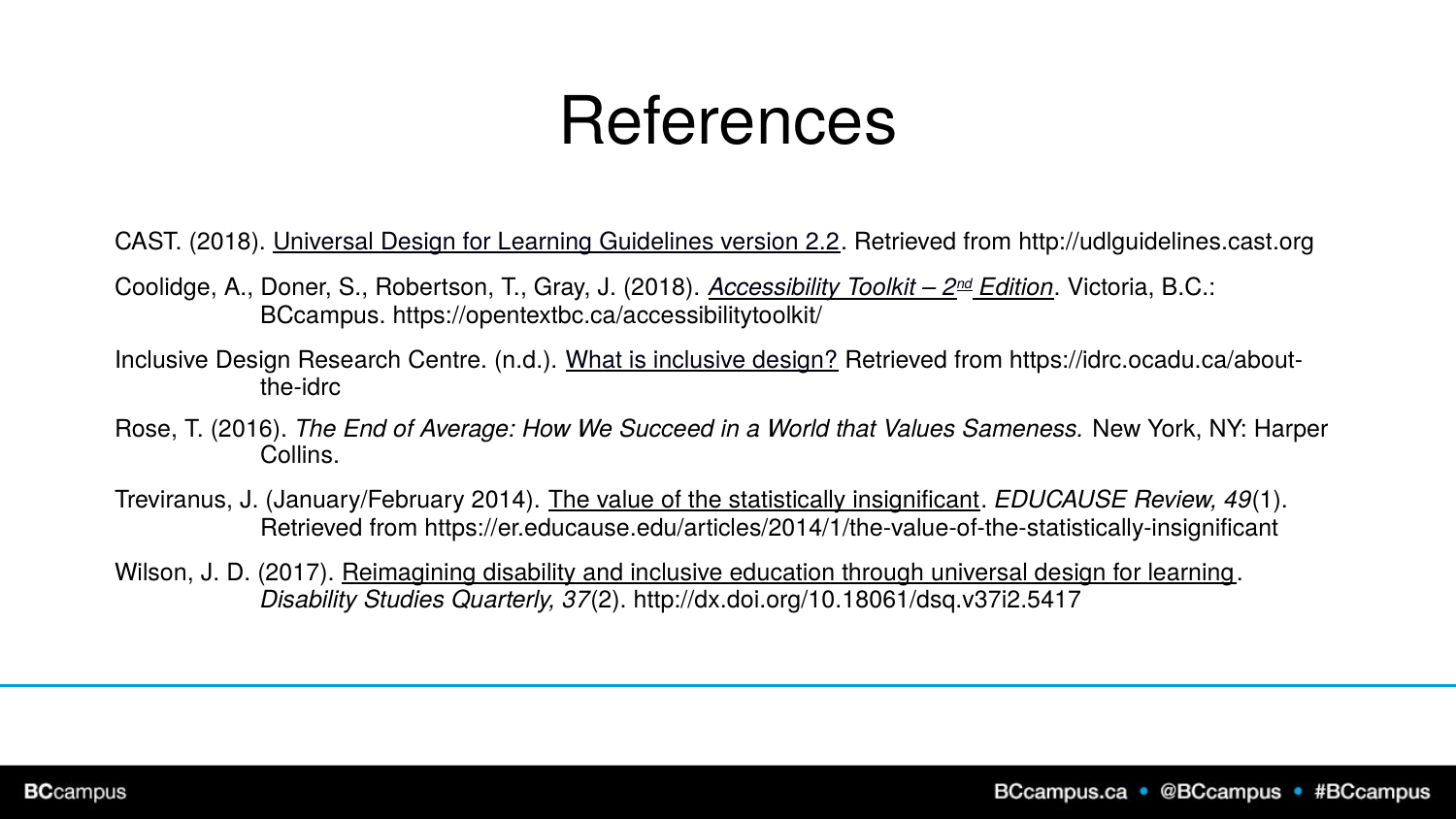

# References
CAST. (2018). Universal Design for Learning Guidelines version 2.2. Retrieved from http://udlguidelines.cast.org
Coolidge, A., Doner, S., Robertson, T., Gray, J. (2018). Accessibility Toolkit – 2nd Edition. Victoria, B.C.:		BCcampus. https://opentextbc.ca/accessibilitytoolkit/
Inclusive Design Research Centre. (n.d.). What is inclusive design? Retrieved from https://idrc.ocadu.ca/about-	the-idrc
Rose, T. (2016). The End of Average: How We Succeed in a World that Values Sameness. New York, NY: Harper	Collins.
Treviranus, J. (January/February 2014). The value of the statistically insignificant. EDUCAUSE Review, 49(1). 	Retrieved from https://er.educause.edu/articles/2014/1/the-value-of-the-statistically-insignificant
Wilson, J. D. (2017). Reimagining disability and inclusive education through universal design for learning. 		Disability Studies Quarterly, 37(2). http://dx.doi.org/10.18061/dsq.v37i2.5417